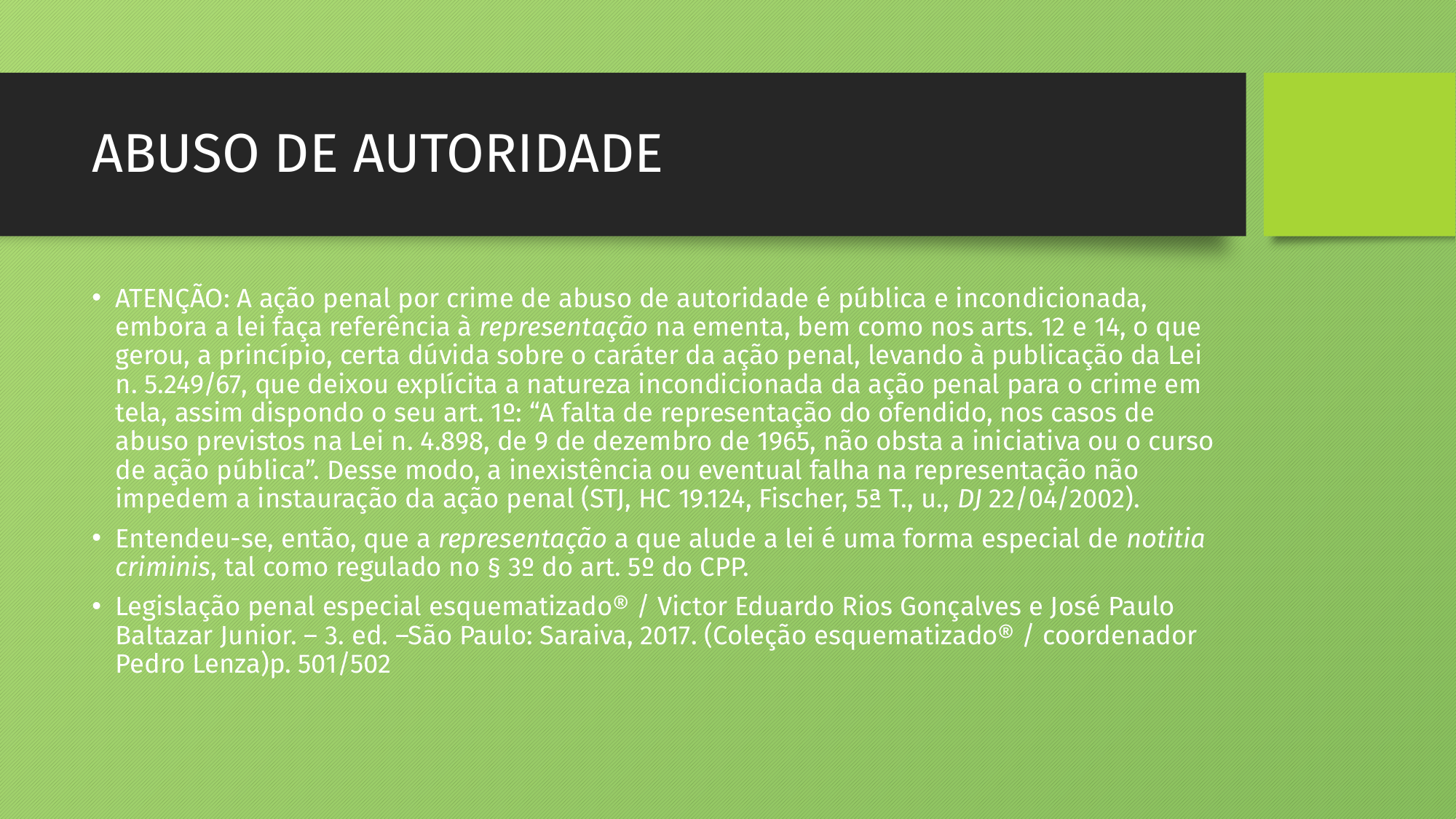

# ABUSO DE AUTORIDADE
ATENÇÃO: A ação penal por crime de abuso de autoridade é pública e incondicionada, embora a lei faça referência à representação na ementa, bem como nos arts. 12 e 14, o que gerou, a princípio, certa dúvida sobre o caráter da ação penal, levando à publicação da Lei n. 5.249/67, que deixou explícita a natureza incondicionada da ação penal para o crime em tela, assim dispondo o seu art. 1º: “A falta de representação do ofendido, nos casos de abuso previstos na Lei n. 4.898, de 9 de dezembro de 1965, não obsta a iniciativa ou o curso de ação pública”. Desse modo, a inexistência ou eventual falha na representação não impedem a instauração da ação penal (STJ, HC 19.124, Fischer, 5ª T., u., DJ 22/04/2002).
Entendeu-se, então, que a representação a que alude a lei é uma forma especial de notitia criminis, tal como regulado no § 3º do art. 5º do CPP.
Legislação penal especial esquematizado® / Victor Eduardo Rios Gonçalves e José Paulo Baltazar Junior. – 3. ed. –São Paulo: Saraiva, 2017. (Coleção esquematizado® / coordenador Pedro Lenza)p. 501/502